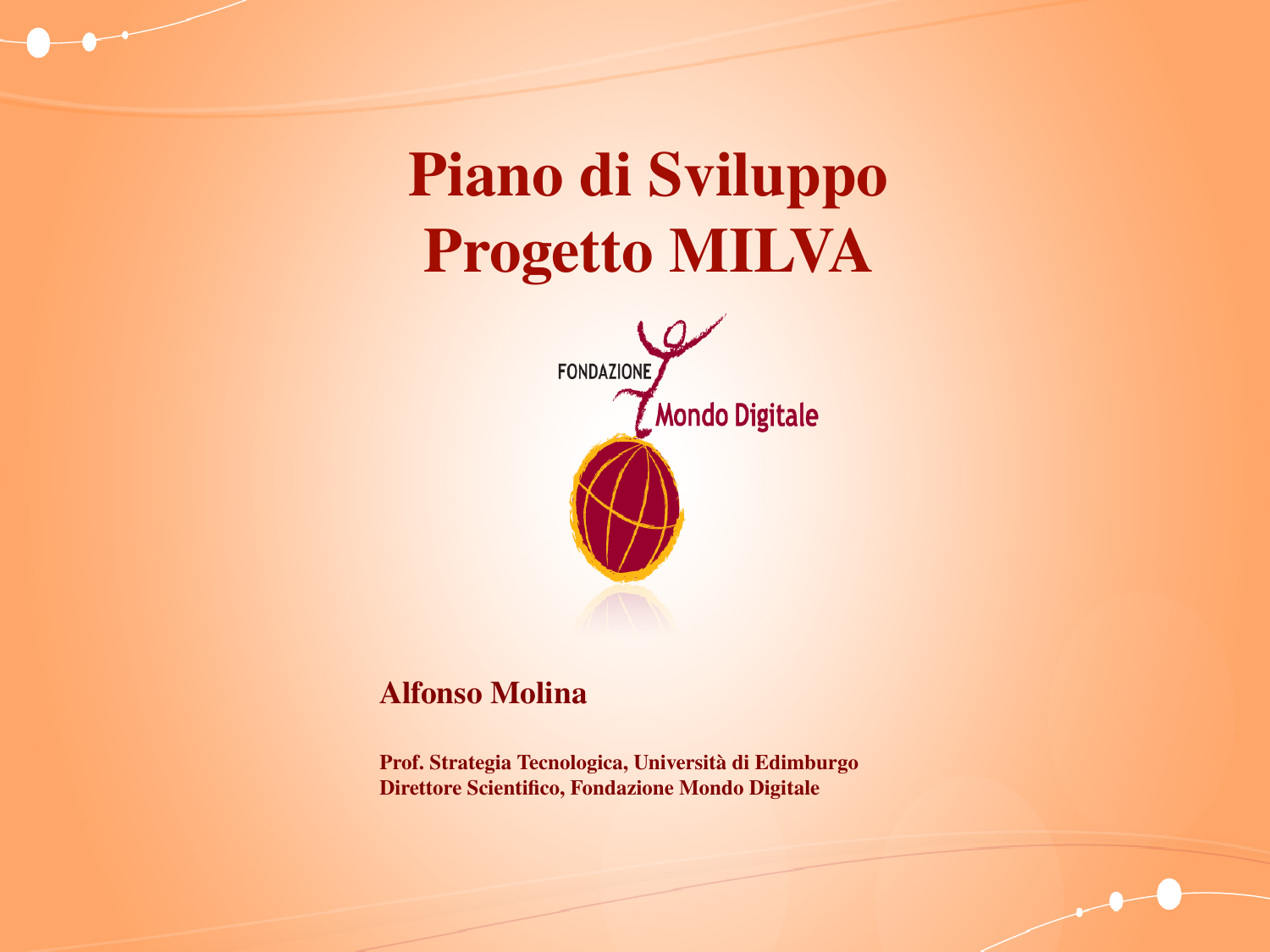

Piano di Sviluppo
Progetto MILVA
Alfonso Molina

Prof. Strategia Tecnologica, Università di Edimburgo
Direttore Scientifico, Fondazione Mondo Digitale